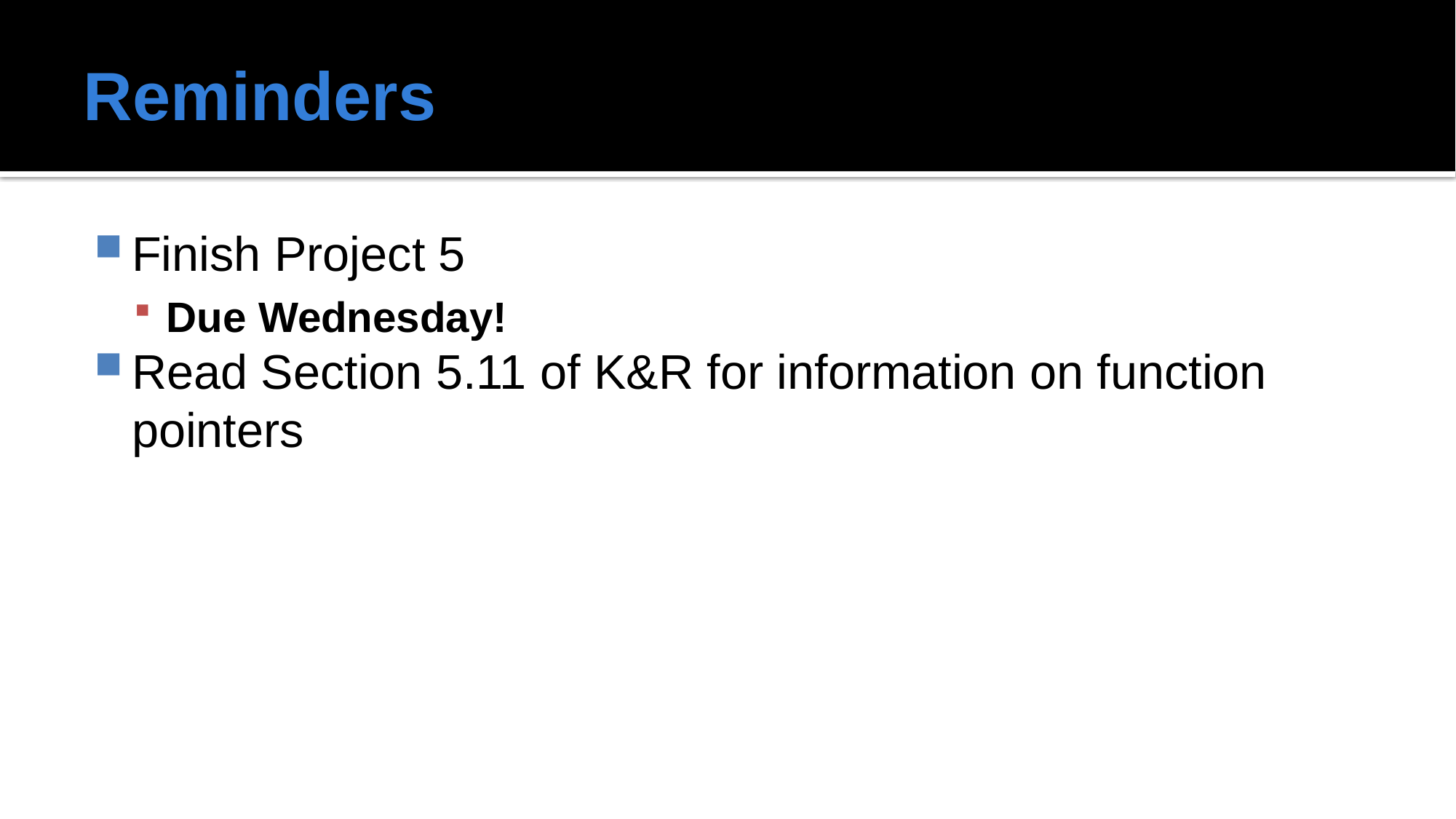

# Reminders
Finish Project 5
Due Wednesday!
Read Section 5.11 of K&R for information on function pointers